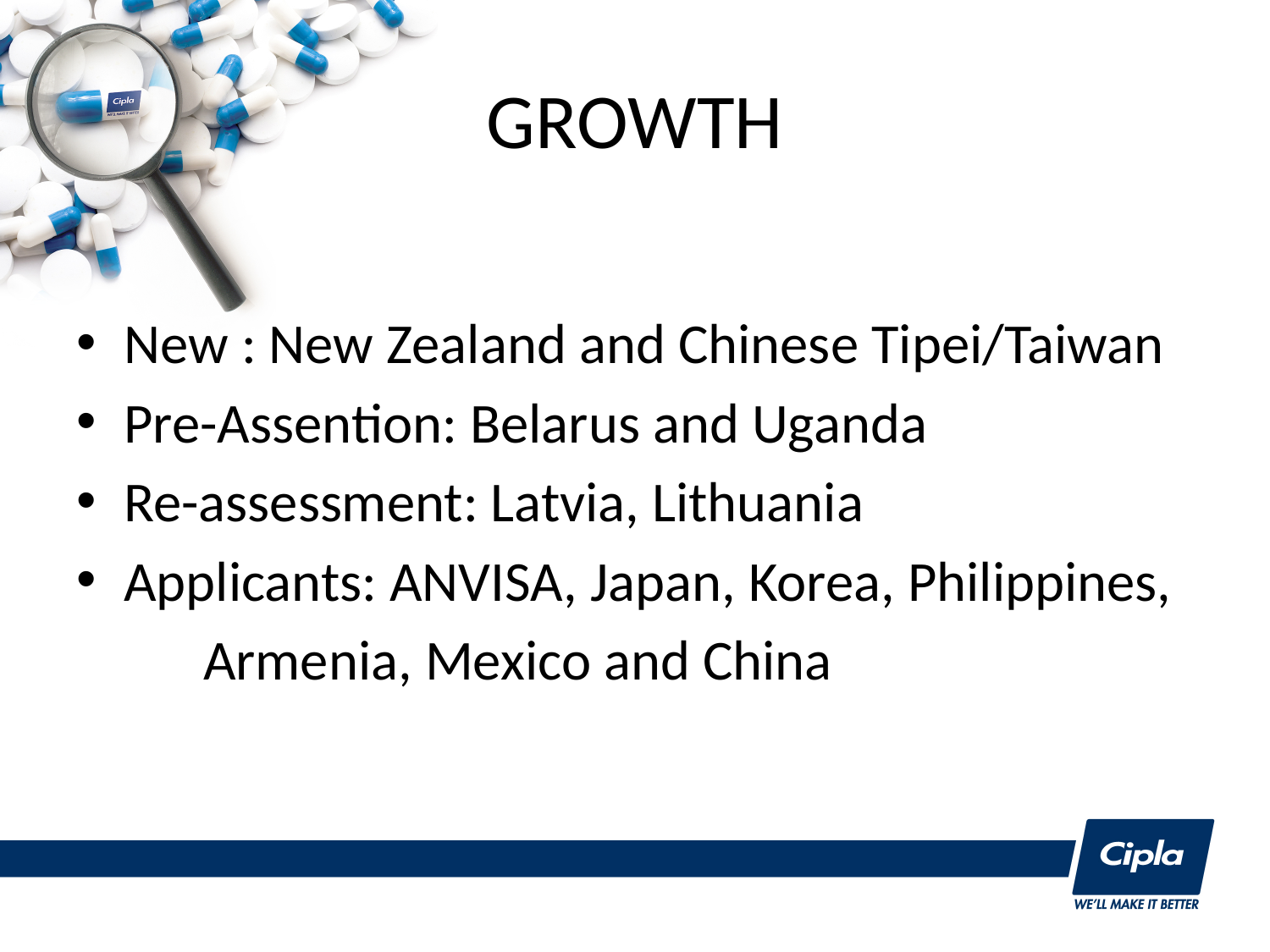

# GROWTH

New : New Zealand and Chinese Tipei/Taiwan
Pre-Assention: Belarus and Uganda
Re-assessment: Latvia, Lithuania
Applicants: ANVISA, Japan, Korea, Philippines,
	Armenia, Mexico and China